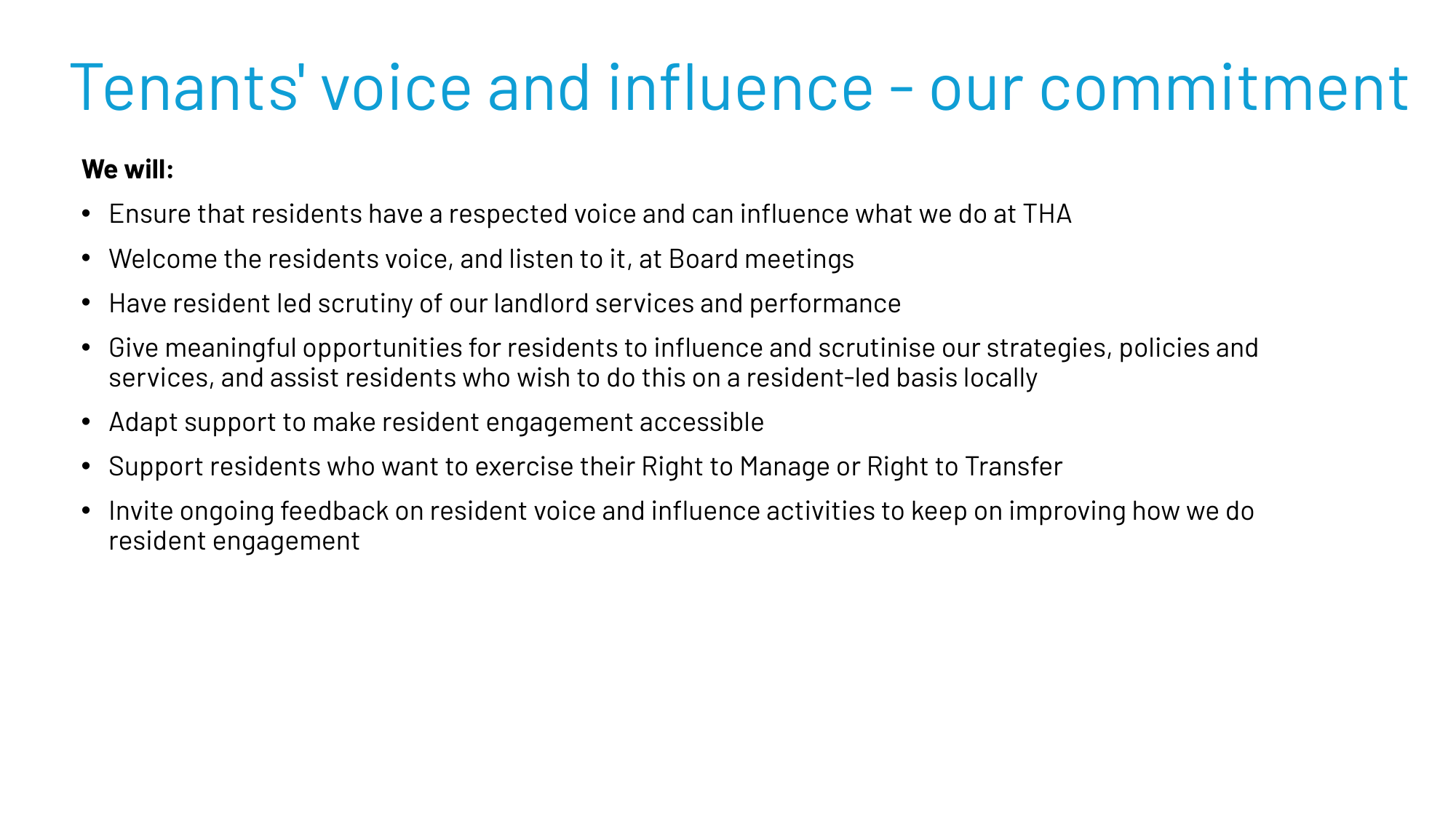

# Tenants' voice and influence - our commitment
We will:
Ensure that residents have a respected voice and can influence what we do at THA
Welcome the residents voice, and listen to it, at Board meetings
Have resident led scrutiny of our landlord services and performance
Give meaningful opportunities for residents to influence and scrutinise our strategies, policies and services, and assist residents who wish to do this on a resident-led basis locally
Adapt support to make resident engagement accessible
Support residents who want to exercise their Right to Manage or Right to Transfer
Invite ongoing feedback on resident voice and influence activities to keep on improving how we do resident engagement